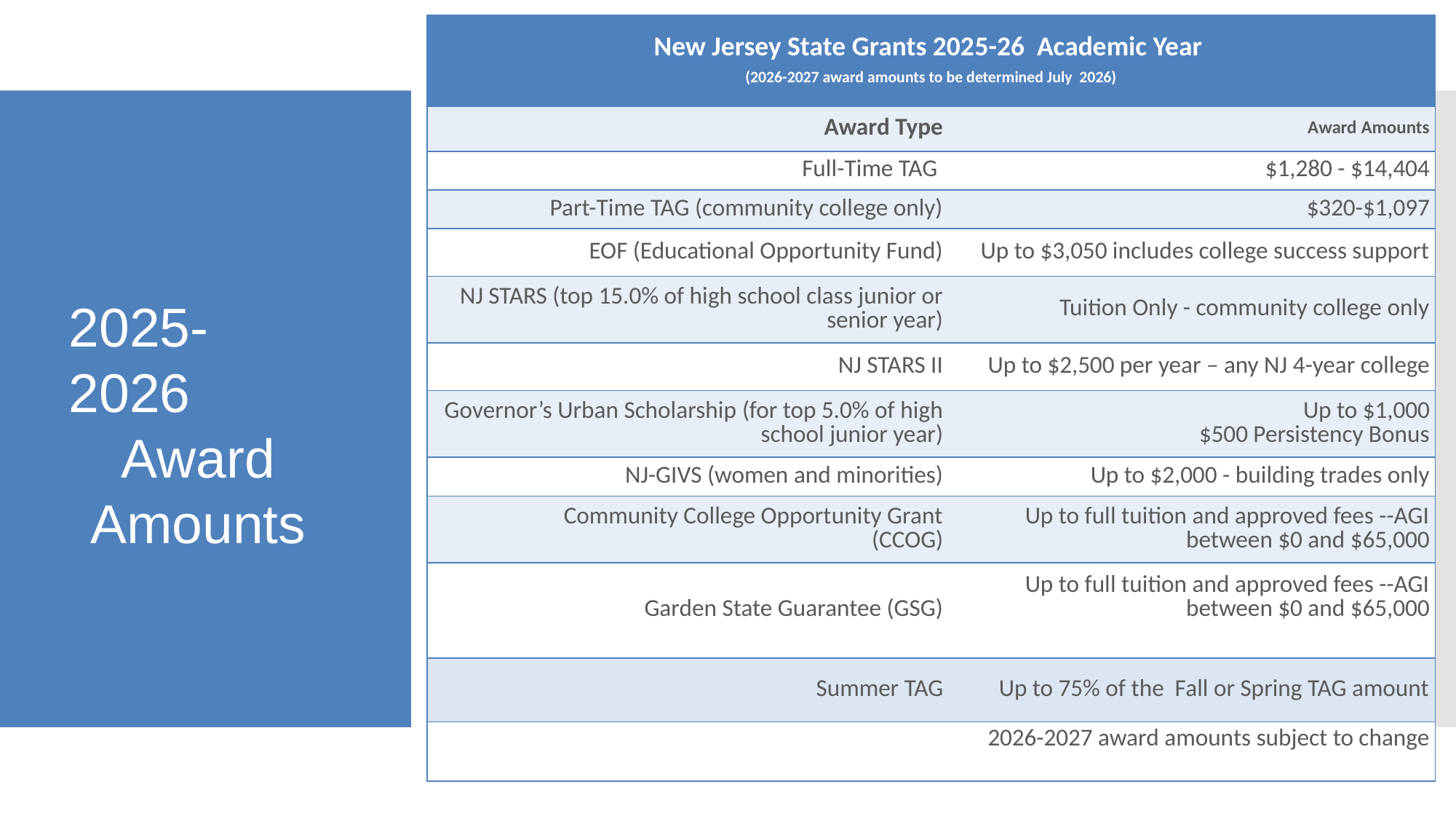

| New Jersey State Grants 2025-26 Academic Year (2026-2027 award amounts to be determined July 2026) |  |
| --- | --- |
| Award Type | Award Amounts |
| Full-Time TAG | $1,280 - $14,404 |
| Part-Time TAG (community college only) | $320-$1,097 |
| EOF (Educational Opportunity Fund) | Up to $3,050 includes college success support |
| NJ STARS (top 15.0% of high school class junior or senior year) | Tuition Only - community college only |
| NJ STARS II | Up to $2,500 per year – any NJ 4-year college |
| Governor’s Urban Scholarship (for top 5.0% of high school junior year) | Up to $1,000 $500 Persistency Bonus |
| NJ-GIVS (women and minorities) | Up to $2,000 - building trades only |
| Community College Opportunity Grant (CCOG) | Up to full tuition and approved fees --AGI between $0 and $65,000 |
| Garden State Guarantee (GSG) | Up to full tuition and approved fees --AGI between $0 and $65,000 |
| Summer TAG | Up to 75% of the Fall or Spring TAG amount |
|  | 2026-2027 award amounts subject to change |
2025-2026
Award Amounts
8
Higher Education Student Assistance Authority